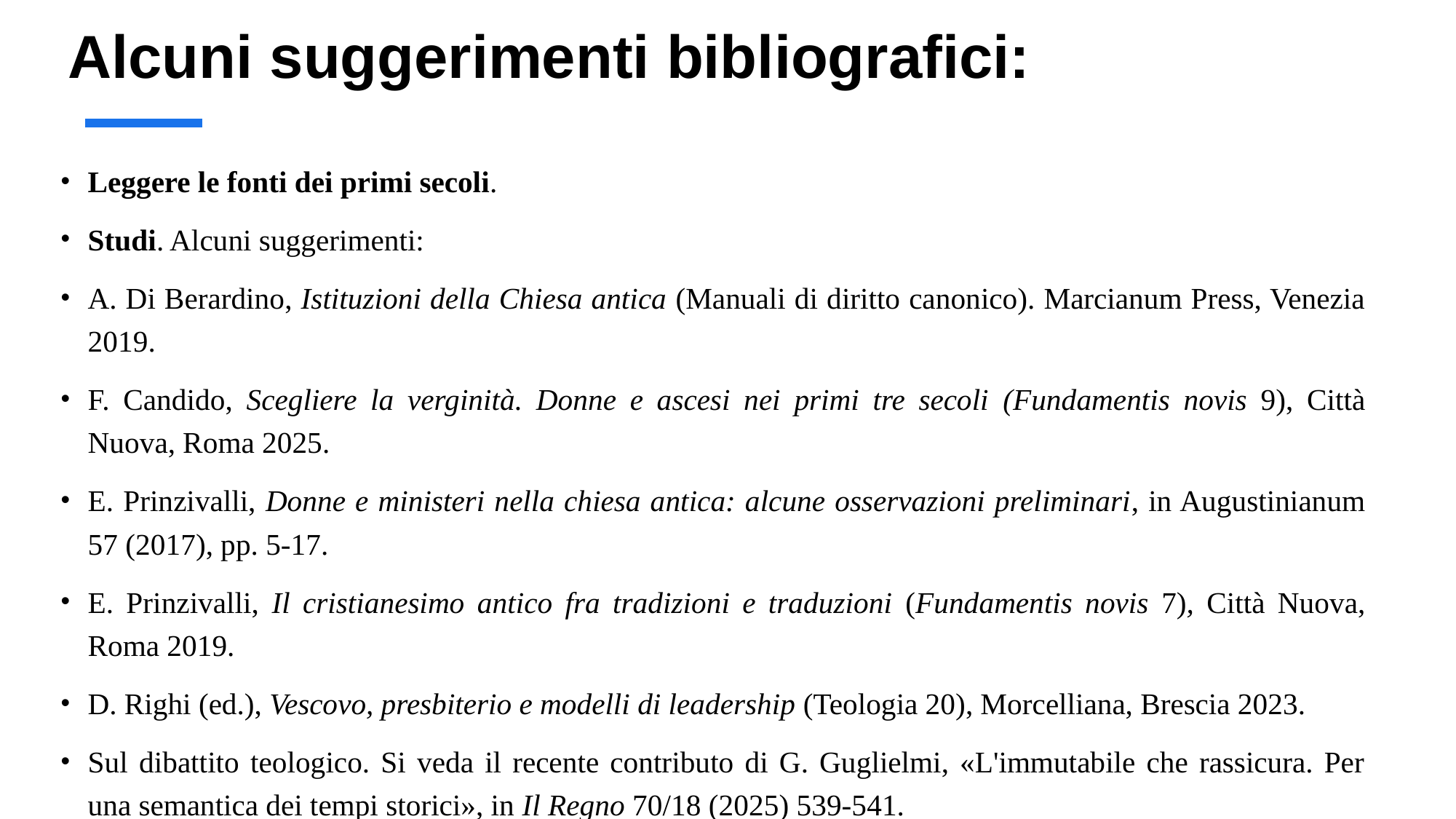

# Alcuni suggerimenti bibliografici:
Leggere le fonti dei primi secoli.
Studi. Alcuni suggerimenti:
A. Di Berardino, Istituzioni della Chiesa antica (Manuali di diritto canonico). Marcianum Press, Venezia 2019.
F. Candido, Scegliere la verginità. Donne e ascesi nei primi tre secoli (Fundamentis novis 9), Città Nuova, Roma 2025.
E. Prinzivalli, Donne e ministeri nella chiesa antica: alcune osservazioni preliminari, in Augustinianum 57 (2017), pp. 5-17.
E. Prinzivalli, Il cristianesimo antico fra tradizioni e traduzioni (Fundamentis novis 7), Città Nuova, Roma 2019.
D. Righi (ed.), Vescovo, presbiterio e modelli di leadership (Teologia 20), Morcelliana, Brescia 2023.
Sul dibattito teologico. Si veda il recente contributo di G. Guglielmi, «L'immutabile che rassicura. Per una semantica dei tempi storici», in Il Regno 70/18 (2025) 539-541.